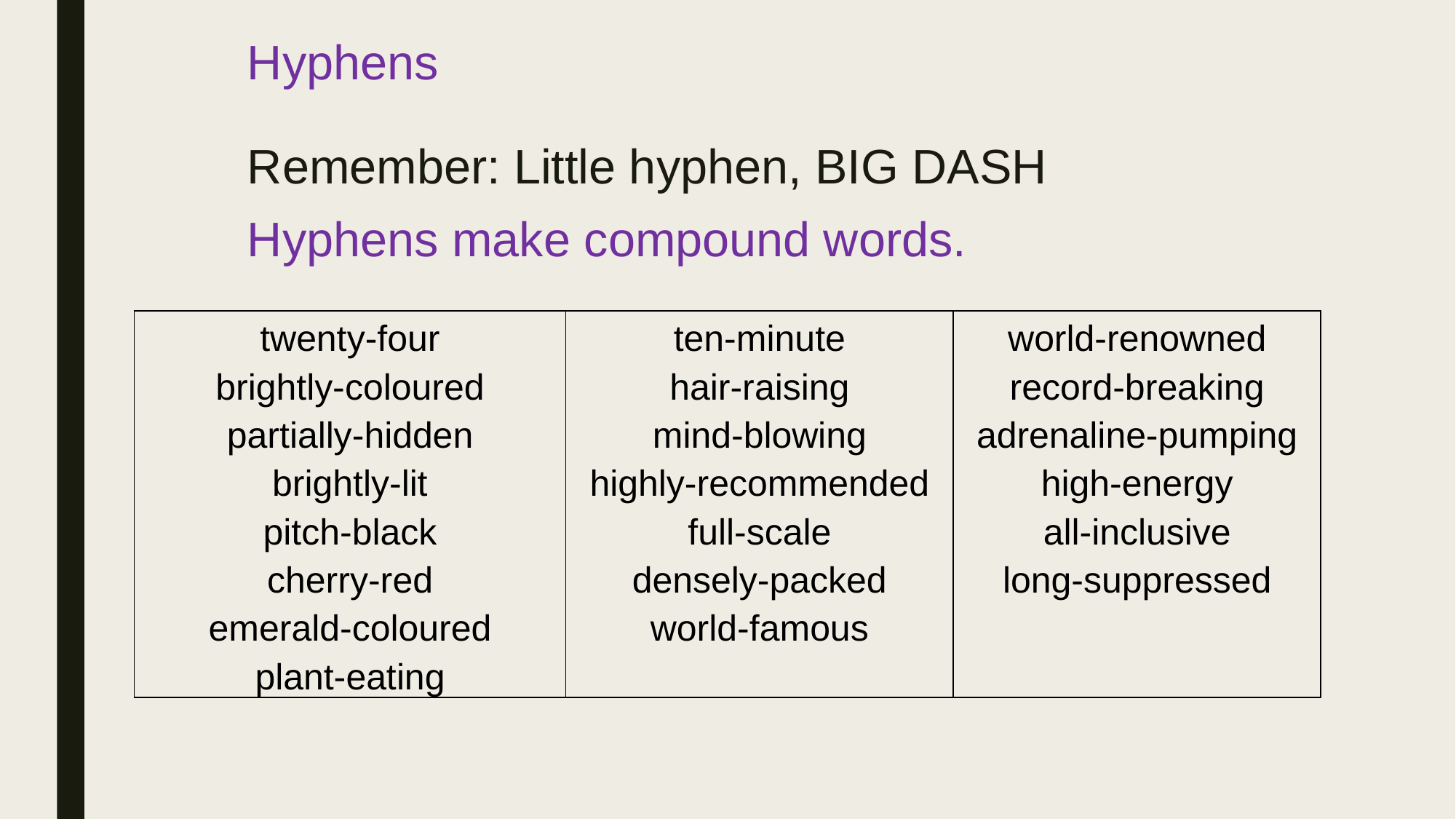

# Hyphens
Remember: Little hyphen, BIG DASH
Hyphens make compound words.
| twenty-four brightly-coloured partially-hidden brightly-lit pitch-black cherry-red emerald-coloured plant-eating | ten-minute hair-raising mind-blowing highly-recommended full-scale densely-packed world-famous | world-renowned record-breaking adrenaline-pumping high-energy all-inclusive long-suppressed |
| --- | --- | --- |